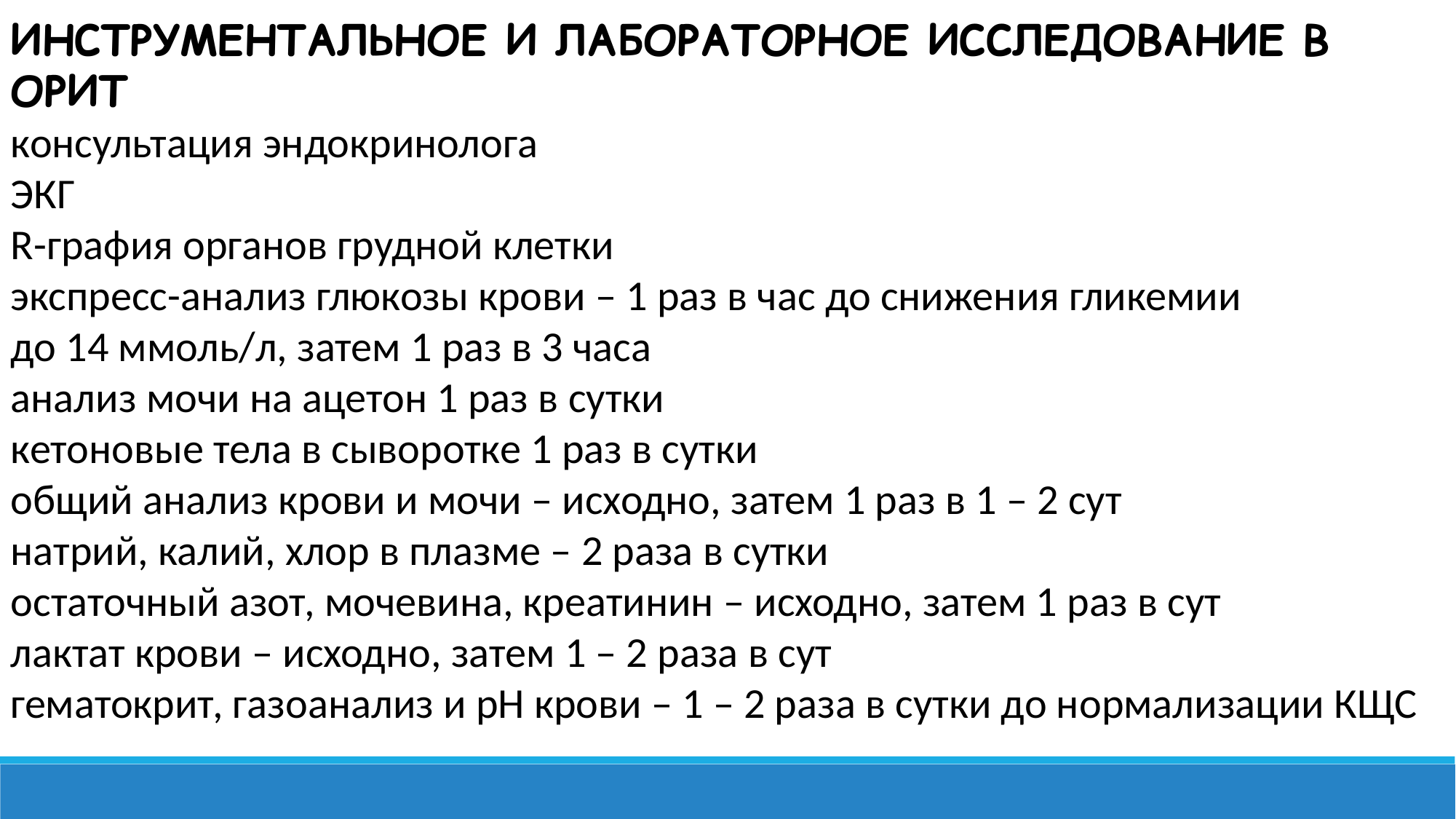

ИНСТРУМЕНТАЛЬНОЕ И ЛАБОРАТОРНОЕ ИССЛЕДОВАНИЕ В ОРИТ
консультация эндокринолога
ЭКГ
R-графия органов грудной клетки
экспресс-анализ глюкозы крови – 1 раз в час до снижения гликемии
до 14 ммоль/л, затем 1 раз в 3 часа
анализ мочи на ацетон 1 раз в сутки
кетоновые тела в сыворотке 1 раз в сутки
общий анализ крови и мочи – исходно, затем 1 раз в 1 – 2 сут
натрий, калий, хлор в плазме – 2 раза в сутки
остаточный азот, мочевина, креатинин – исходно, затем 1 раз в сут
лактат крови – исходно, затем 1 – 2 раза в сут
гематокрит, газоанализ и рН крови – 1 – 2 раза в cутки до нормализации КЩС